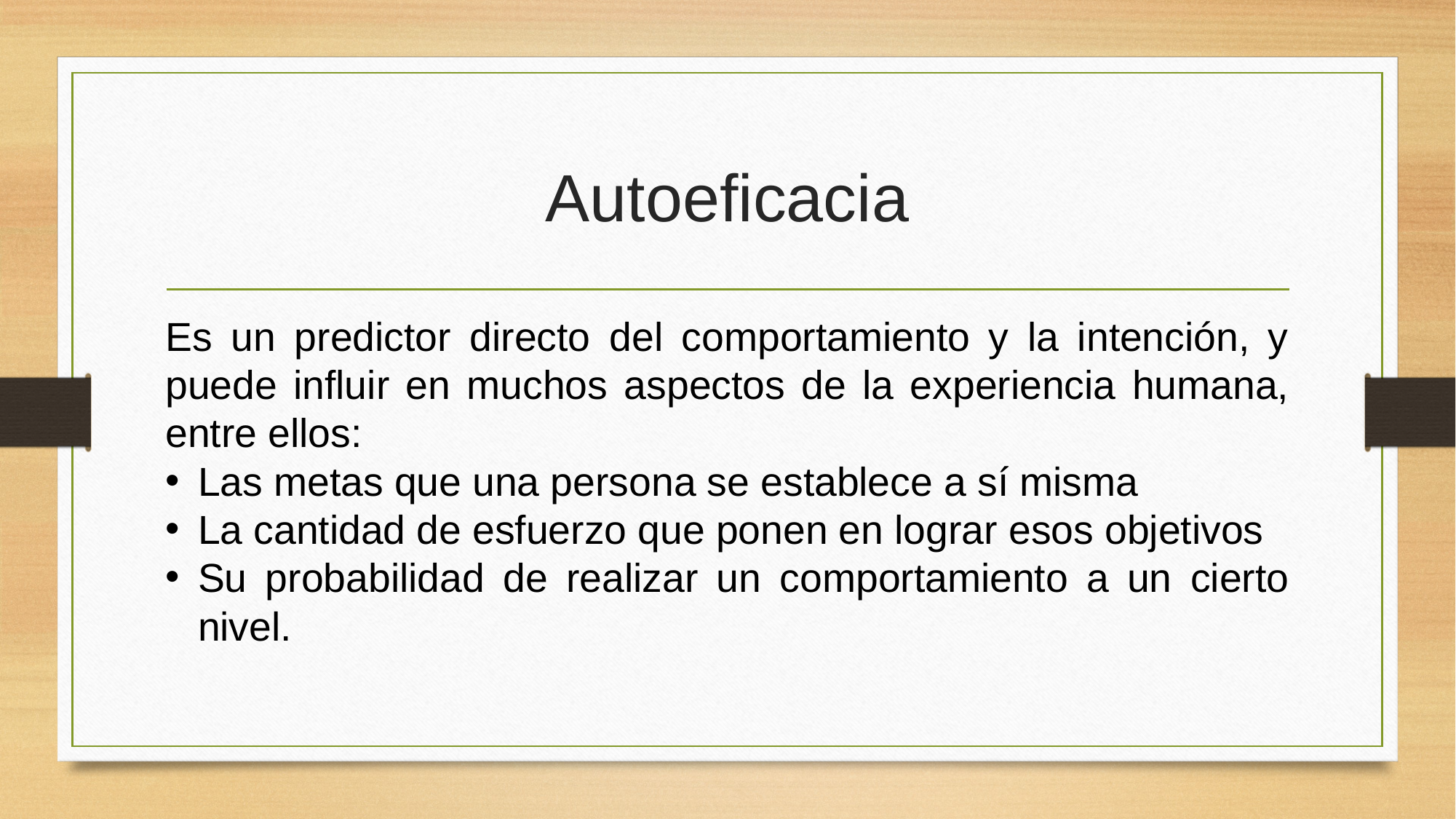

# Autoeficacia
Es un predictor directo del comportamiento y la intención, y puede influir en muchos aspectos de la experiencia humana, entre ellos:
Las metas que una persona se establece a sí misma
La cantidad de esfuerzo que ponen en lograr esos objetivos
Su probabilidad de realizar un comportamiento a un cierto nivel.